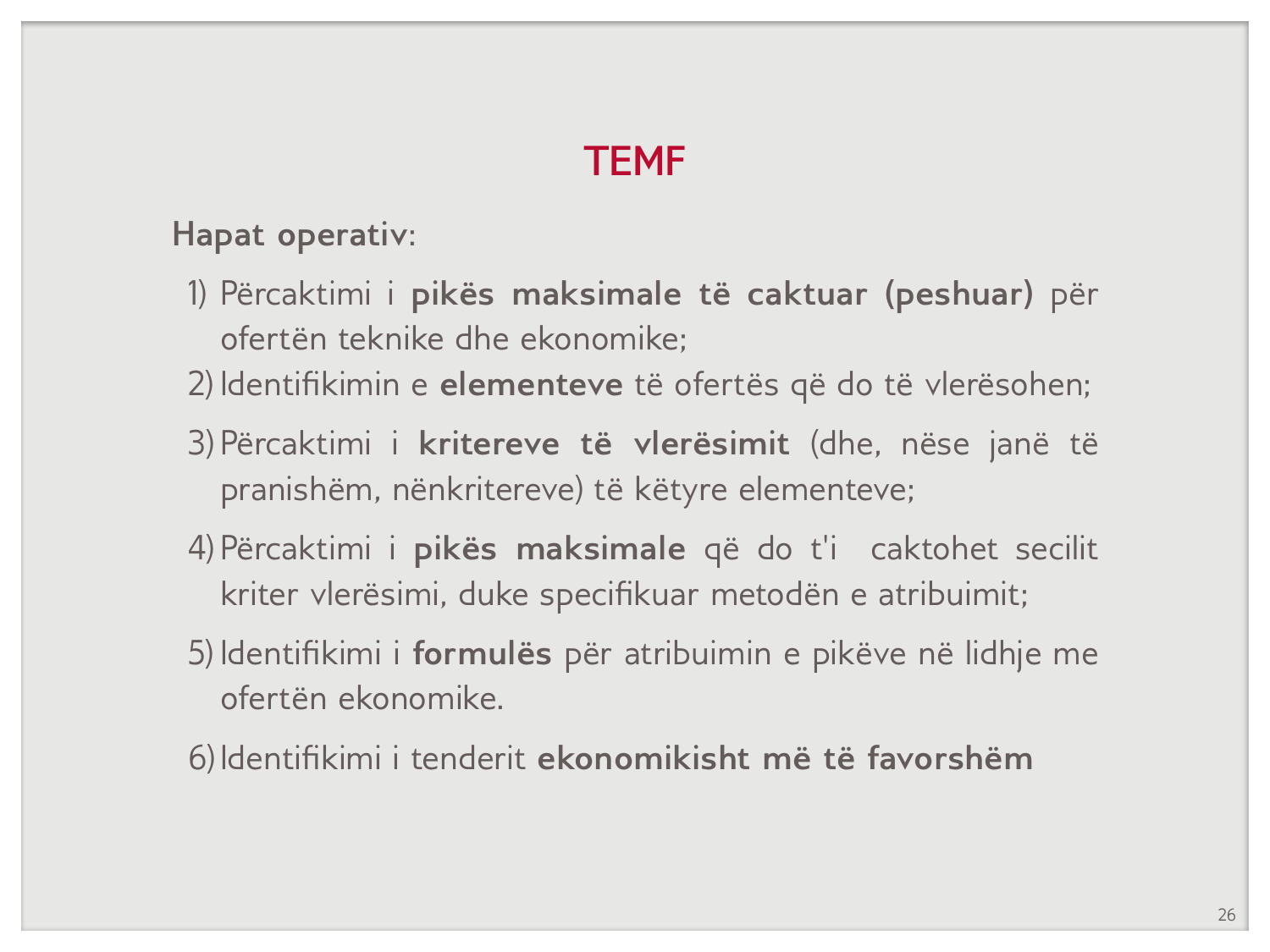

# TEMF
Hapat operativ:
Përcaktimi i pikës maksimale të caktuar (peshuar) për ofertën teknike dhe ekonomike;
Identifikimin e elementeve të ofertës që do të vlerësohen;
Përcaktimi i kritereve të vlerësimit (dhe, nëse janë të pranishëm, nënkritereve) të këtyre elementeve;
Përcaktimi i pikës maksimale që do t'i  caktohet secilit kriter vlerësimi, duke specifikuar metodën e atribuimit;
Identifikimi i formulës për atribuimin e pikëve në lidhje me ofertën ekonomike.
Identifikimi i tenderit ekonomikisht më të favorshëm

26